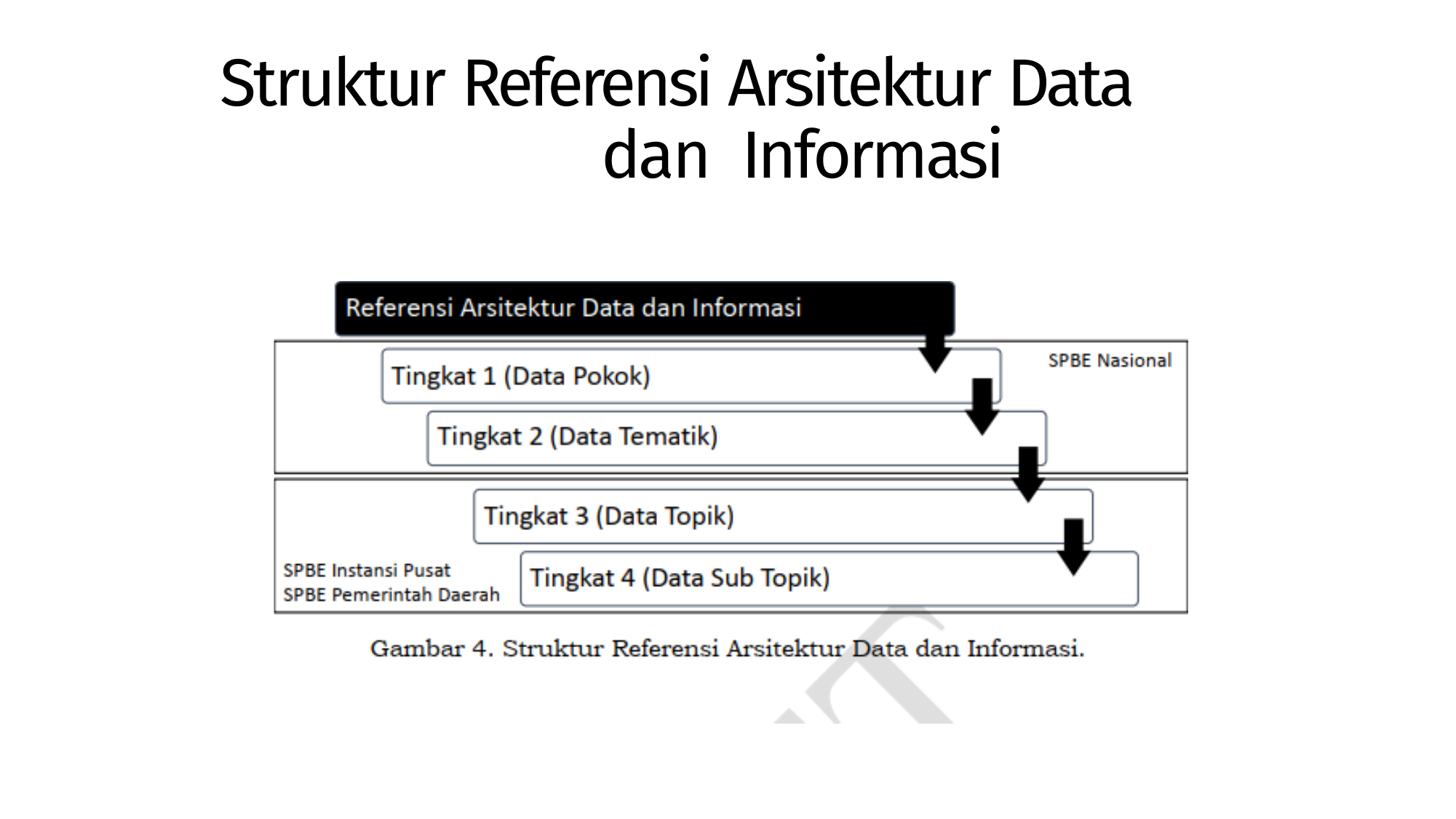

# Struktur Referensi Arsitektur Data dan  Informasi